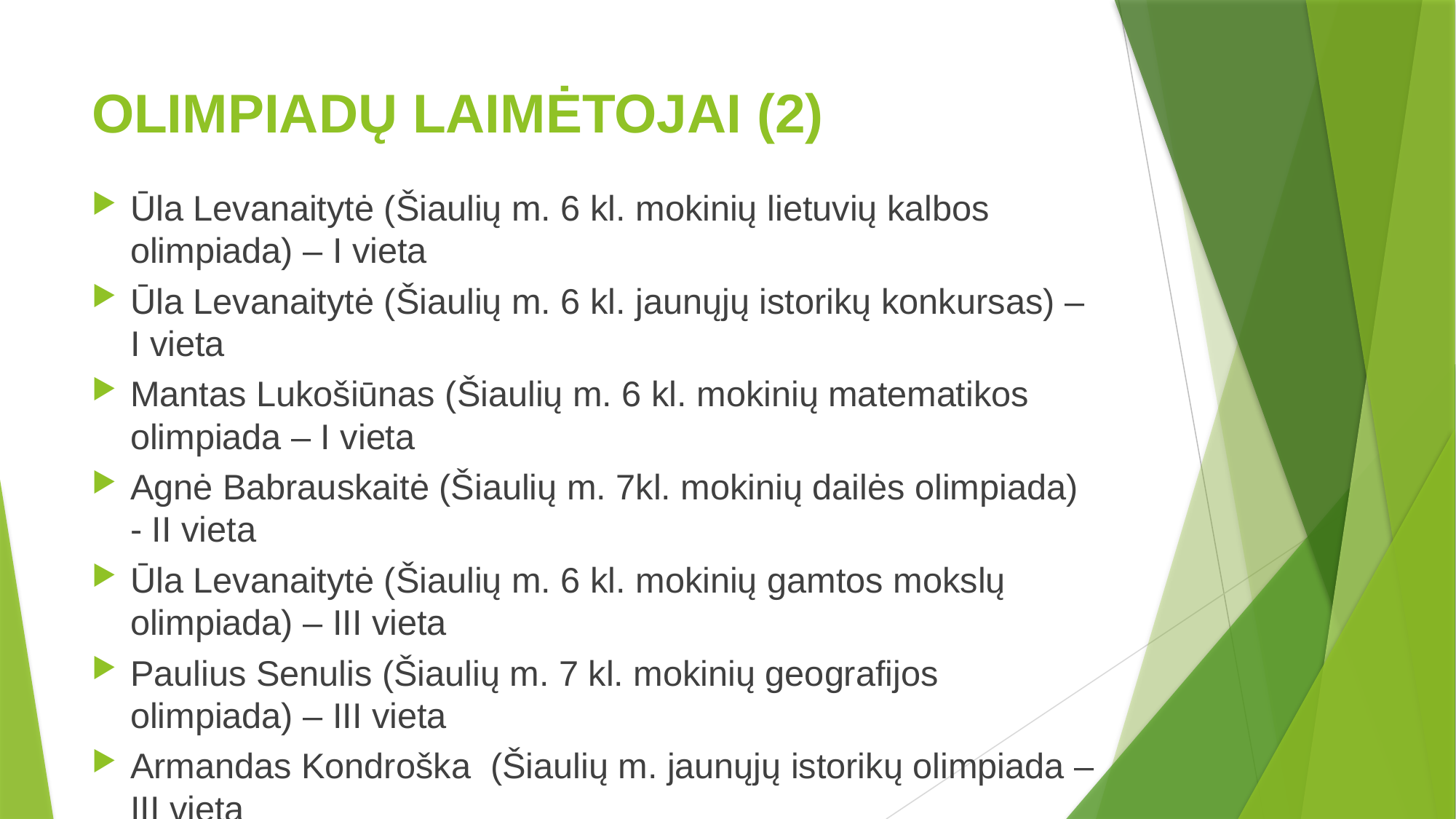

# OLIMPIADŲ LAIMĖTOJAI (2)
Ūla Levanaitytė (Šiaulių m. 6 kl. mokinių lietuvių kalbos olimpiada) – I vieta
Ūla Levanaitytė (Šiaulių m. 6 kl. jaunųjų istorikų konkursas) – I vieta
Mantas Lukošiūnas (Šiaulių m. 6 kl. mokinių matematikos olimpiada – I vieta
Agnė Babrauskaitė (Šiaulių m. 7kl. mokinių dailės olimpiada) - II vieta
Ūla Levanaitytė (Šiaulių m. 6 kl. mokinių gamtos mokslų olimpiada) – III vieta
Paulius Senulis (Šiaulių m. 7 kl. mokinių geografijos olimpiada) – III vieta
Armandas Kondroška  (Šiaulių m. jaunųjų istorikų olimpiada – III vieta